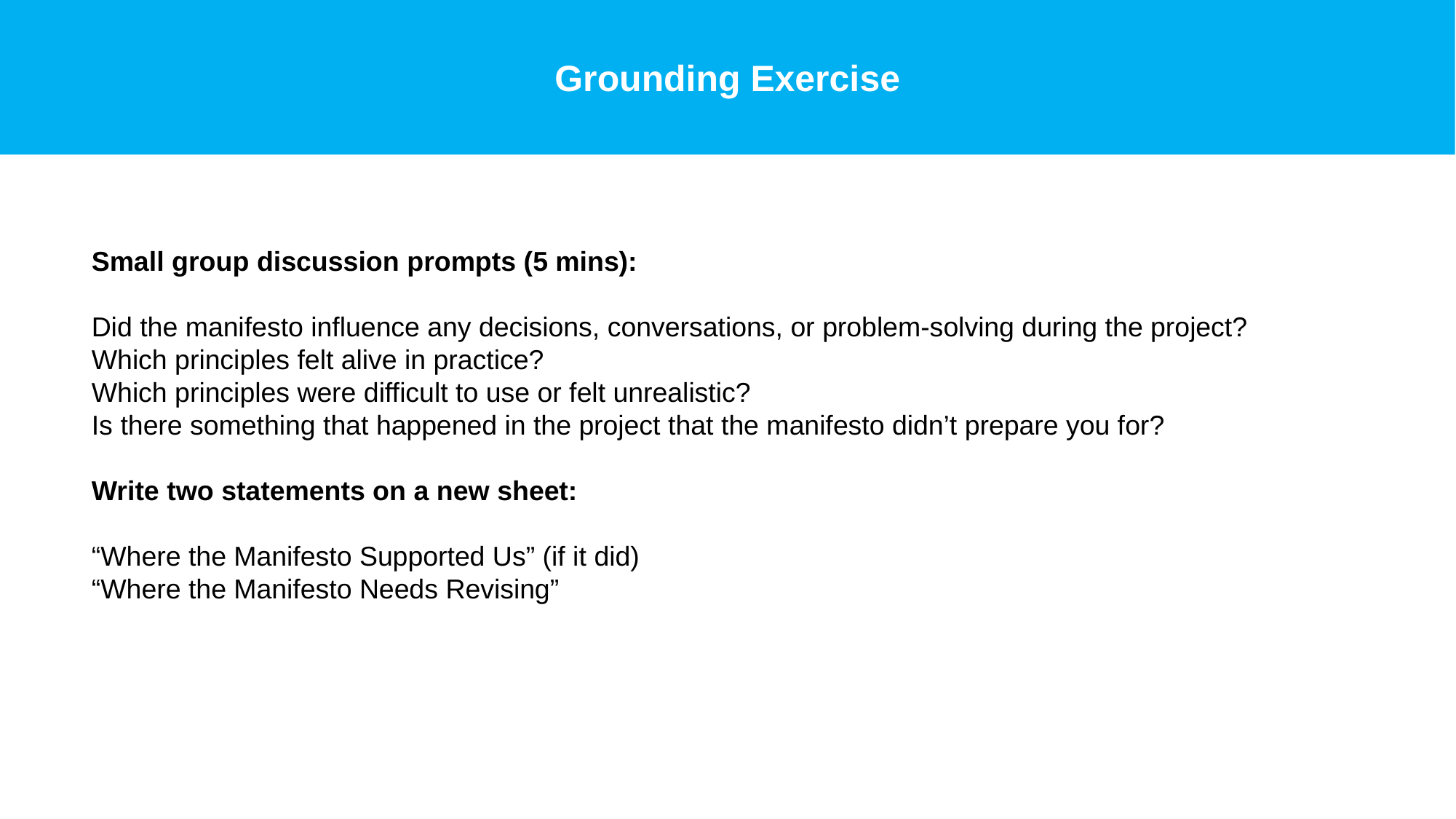

Grounding Exercise
Small group discussion prompts (5 mins):

Did the manifesto influence any decisions, conversations, or problem-solving during the project?
Which principles felt alive in practice?
Which principles were difficult to use or felt unrealistic?
Is there something that happened in the project that the manifesto didn’t prepare you for?

Write two statements on a new sheet:

“Where the Manifesto Supported Us” (if it did)
“Where the Manifesto Needs Revising”